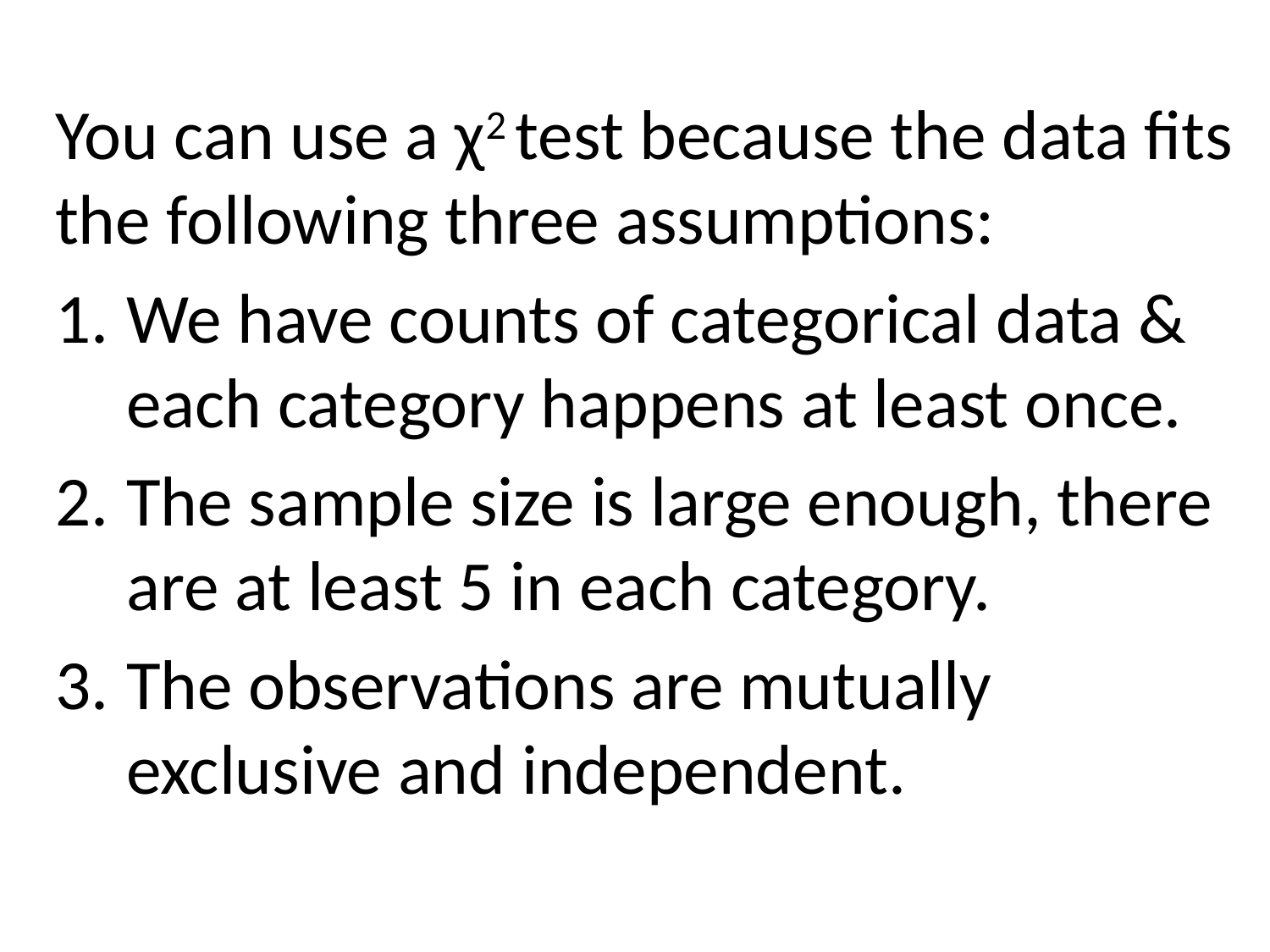

You can use a χ2 test because the data fits the following three assumptions:
We have counts of categorical data &  each category happens at least once.
The sample size is large enough, there are at least 5 in each category.
The observations are mutually exclusive and independent.